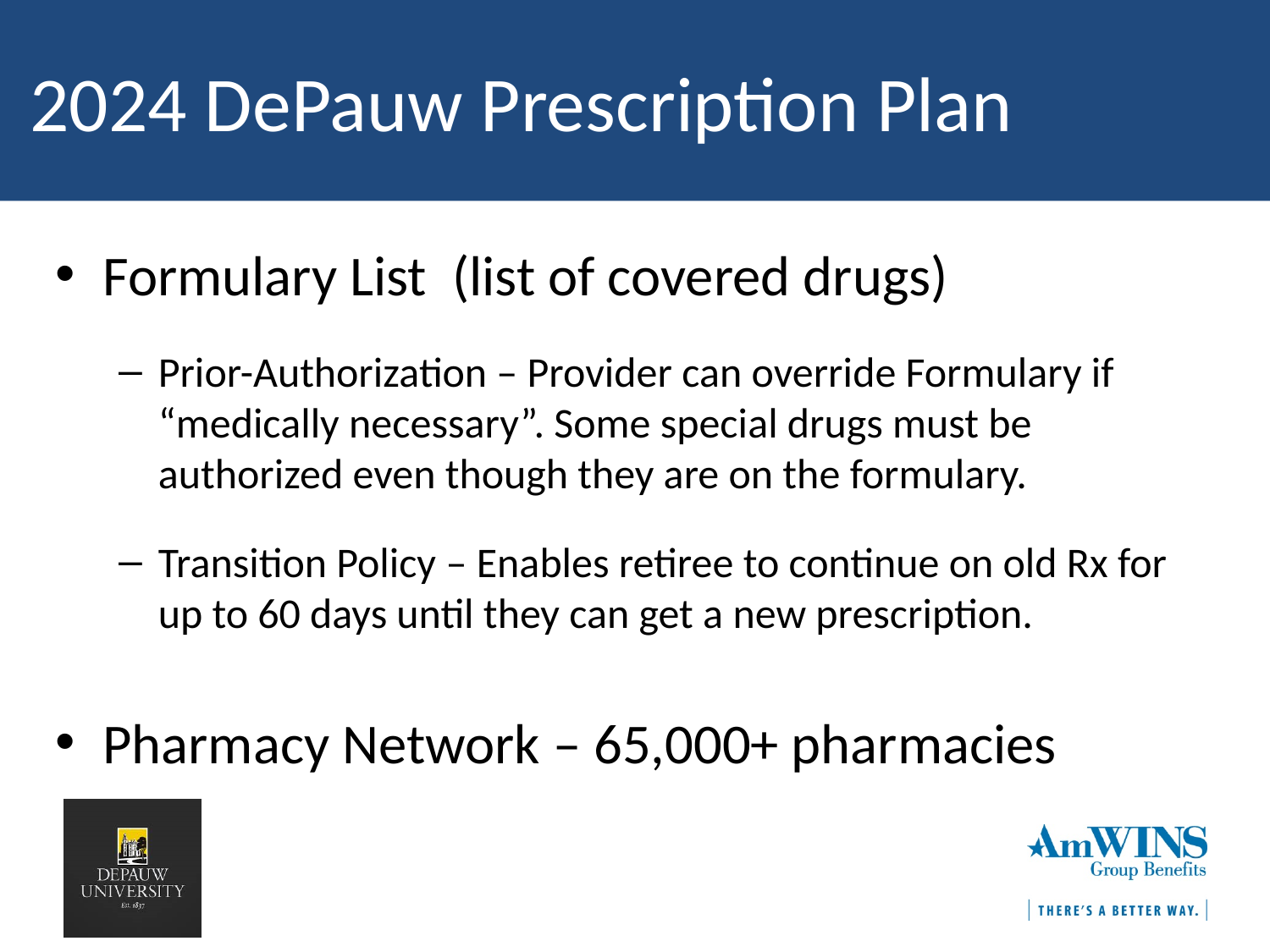

# 2024 DePauw Prescription Plan
Formulary List  (list of covered drugs)

Prior-Authorization – Provider can override Formulary if “medically necessary”. Some special drugs must be authorized even though they are on the formulary.

Transition Policy – Enables retiree to continue on old Rx for up to 60 days until they can get a new prescription.

Pharmacy Network – 65,000+ pharmacies